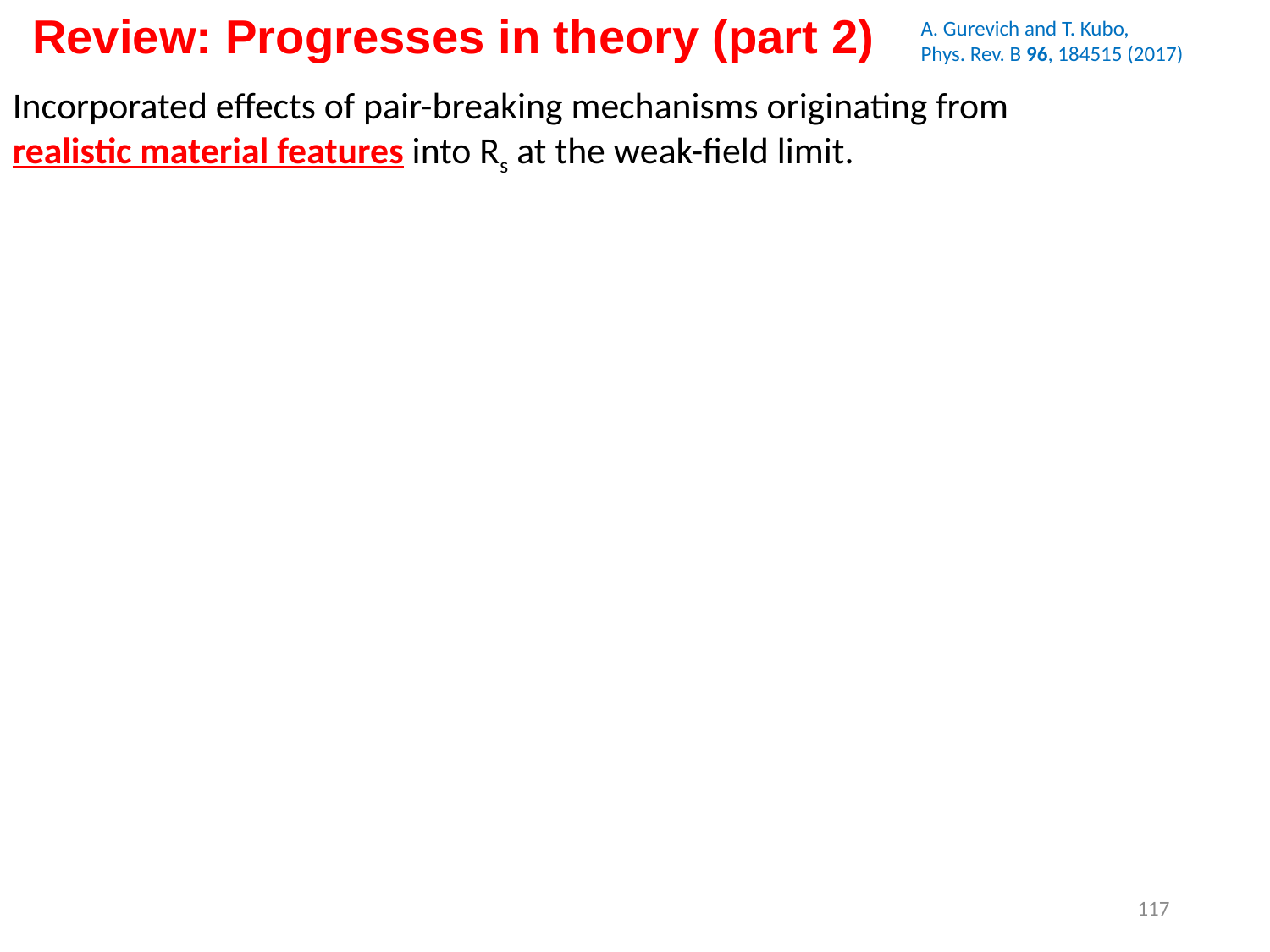

Review: Progresses in theory (part 2)
A. Gurevich and T. Kubo,
Phys. Rev. B 96, 184515 (2017)
Incorporated effects of pair-breaking mechanisms originating from
realistic material features into Rs at the weak-field limit.
117